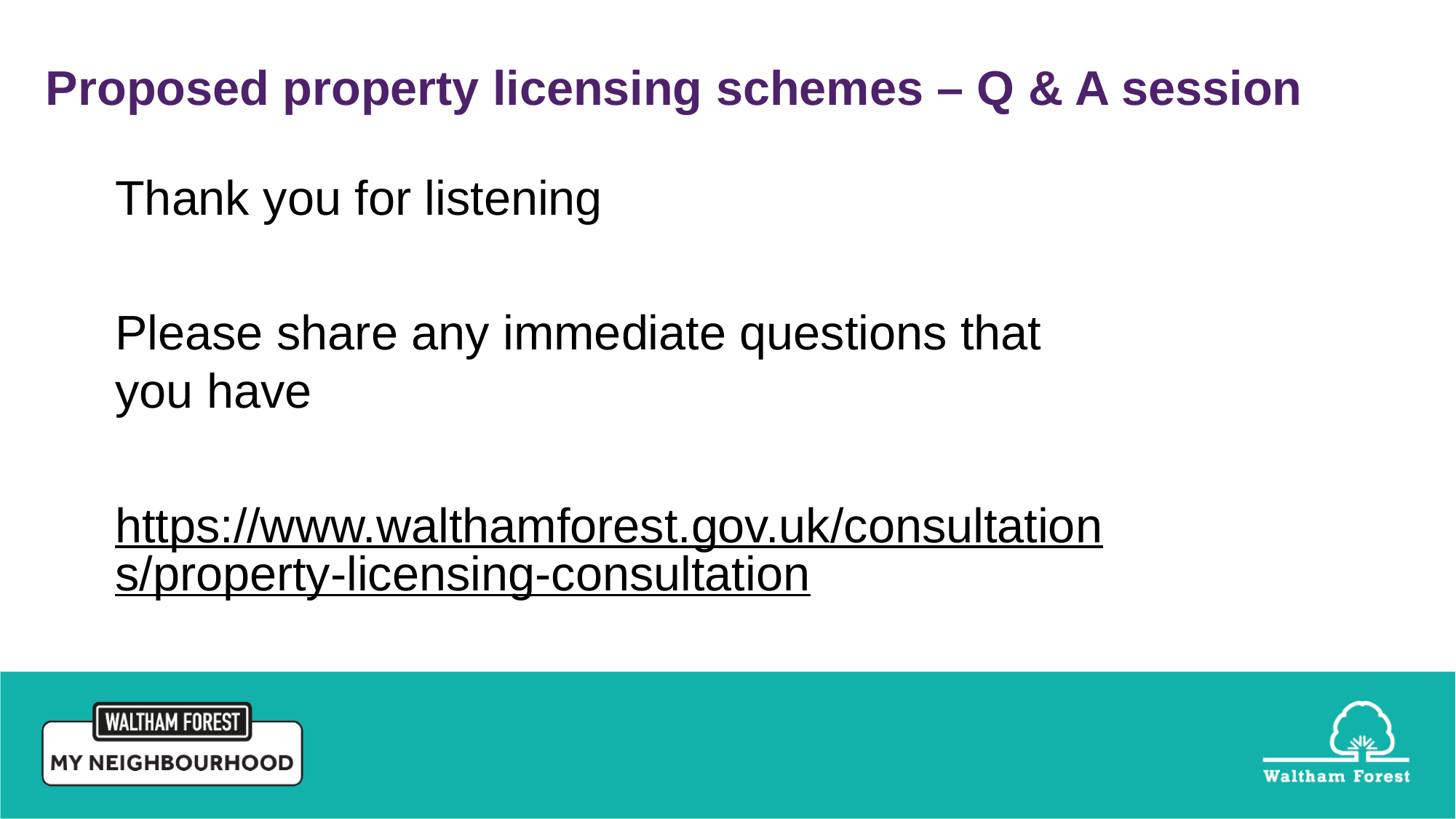

Proposed property licensing schemes – Q & A session
Thank you for listening

Please share any immediate questions that you have

https://www.walthamforest.gov.uk/consultations/property-licensing-consultation